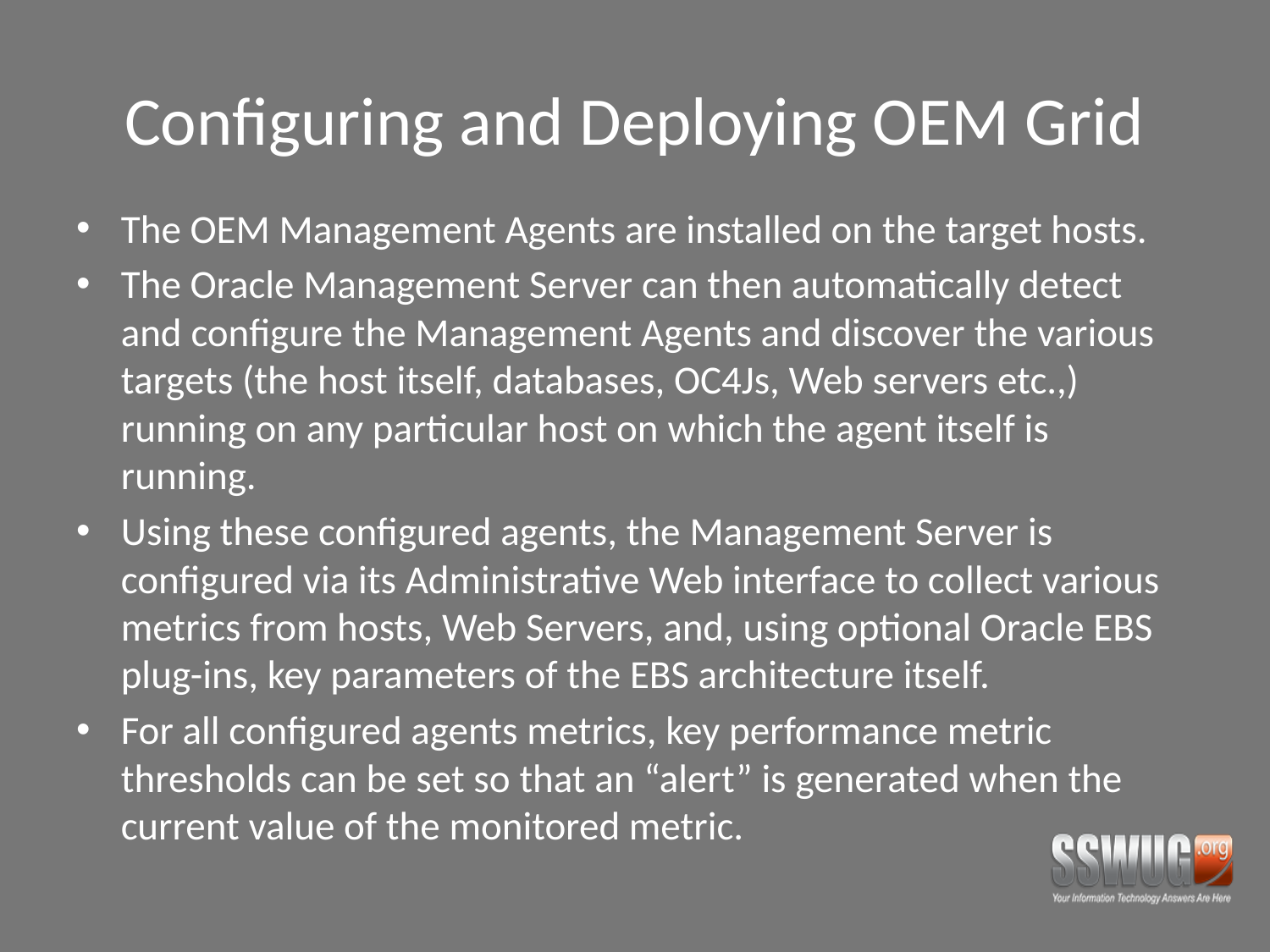

# Configuring and Deploying OEM Grid
The OEM Management Agents are installed on the target hosts.
The Oracle Management Server can then automatically detect and configure the Management Agents and discover the various targets (the host itself, databases, OC4Js, Web servers etc.,) running on any particular host on which the agent itself is running.
Using these configured agents, the Management Server is configured via its Administrative Web interface to collect various metrics from hosts, Web Servers, and, using optional Oracle EBS plug-ins, key parameters of the EBS architecture itself.
For all configured agents metrics, key performance metric thresholds can be set so that an “alert” is generated when the current value of the monitored metric.